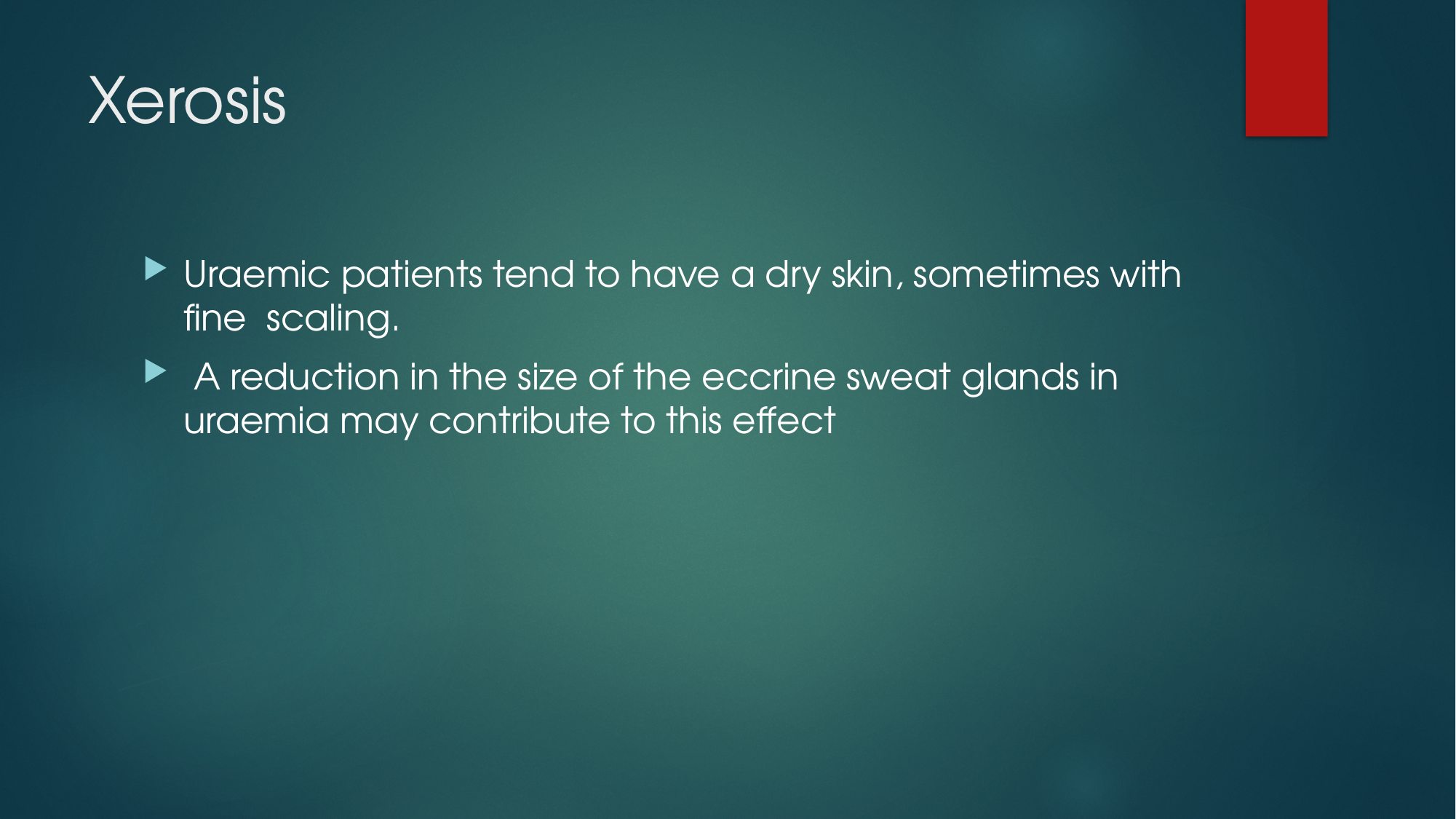

# Xerosis
Uraemic patients tend to have a dry skin, sometimes with fine  scaling.
 A reduction in the size of the eccrine sweat glands in uraemia may contribute to this effect